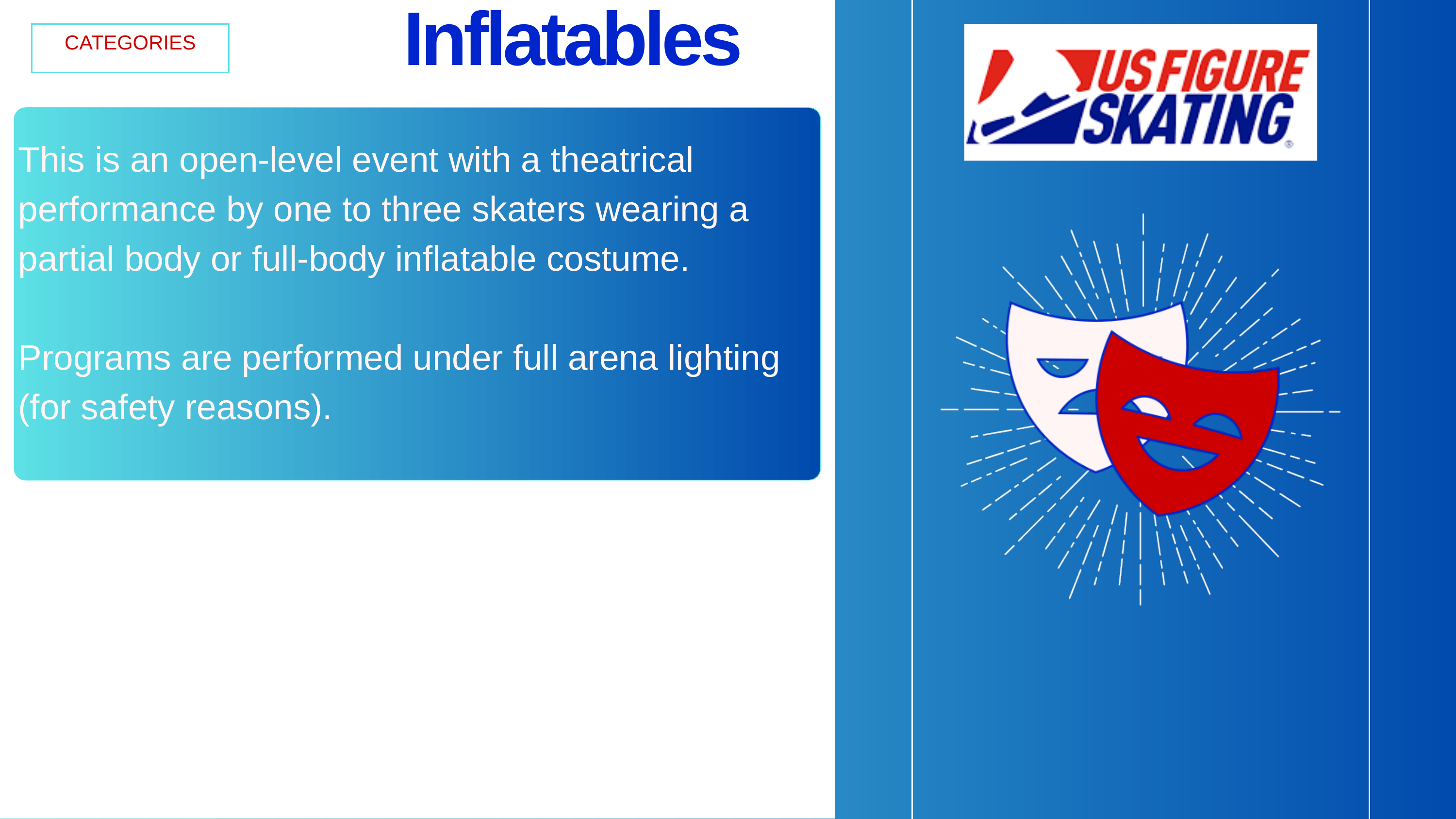

Inflatables

CATEGORIES

This is an open-level event with a theatrical performance by one to three skaters wearing a partial body or full-body inflatable costume.

Programs are performed under full arena lighting (for safety reasons).